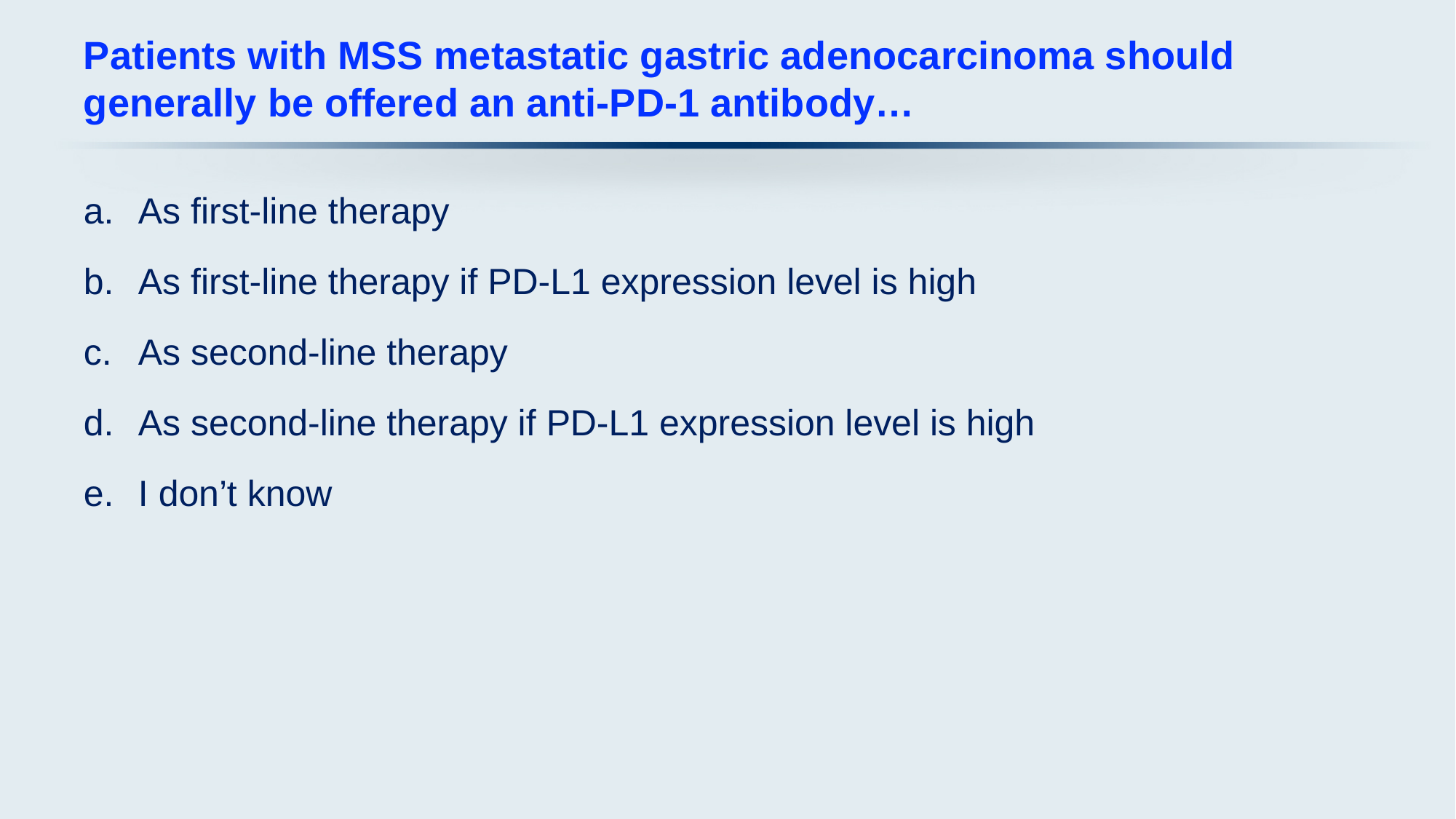

# Patients with MSS metastatic gastric adenocarcinoma should generally be offered an anti-PD-1 antibody…
As first-line therapy
As first-line therapy if PD-L1 expression level is high
As second-line therapy
As second-line therapy if PD-L1 expression level is high
I don’t know